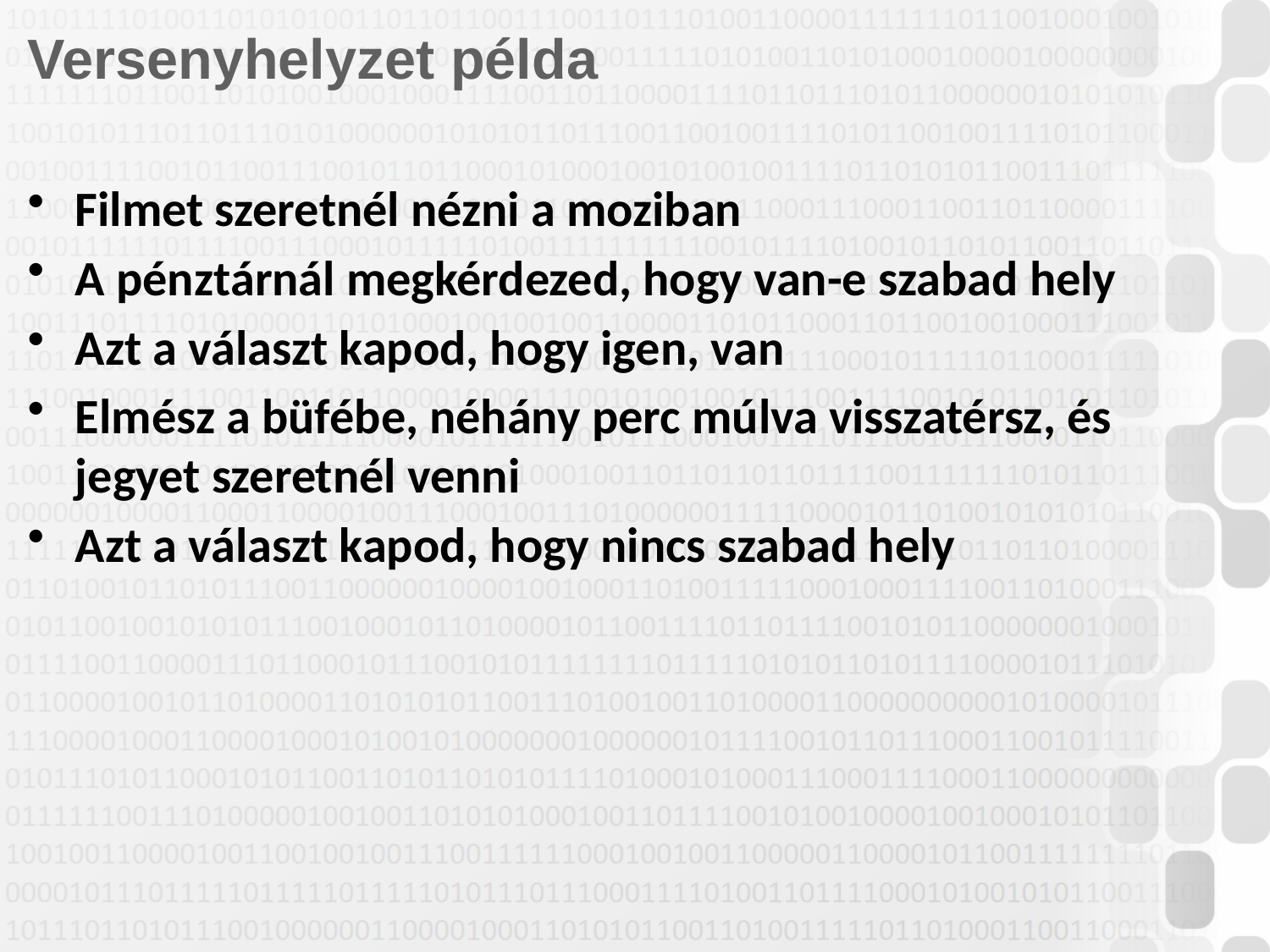

# Versenyhelyzet példa
Filmet szeretnél nézni a moziban
A pénztárnál megkérdezed, hogy van-e szabad hely
Azt a választ kapod, hogy igen, van
Elmész a büfébe, néhány perc múlva visszatérsz, és jegyet szeretnél venni
Azt a választ kapod, hogy nincs szabad hely